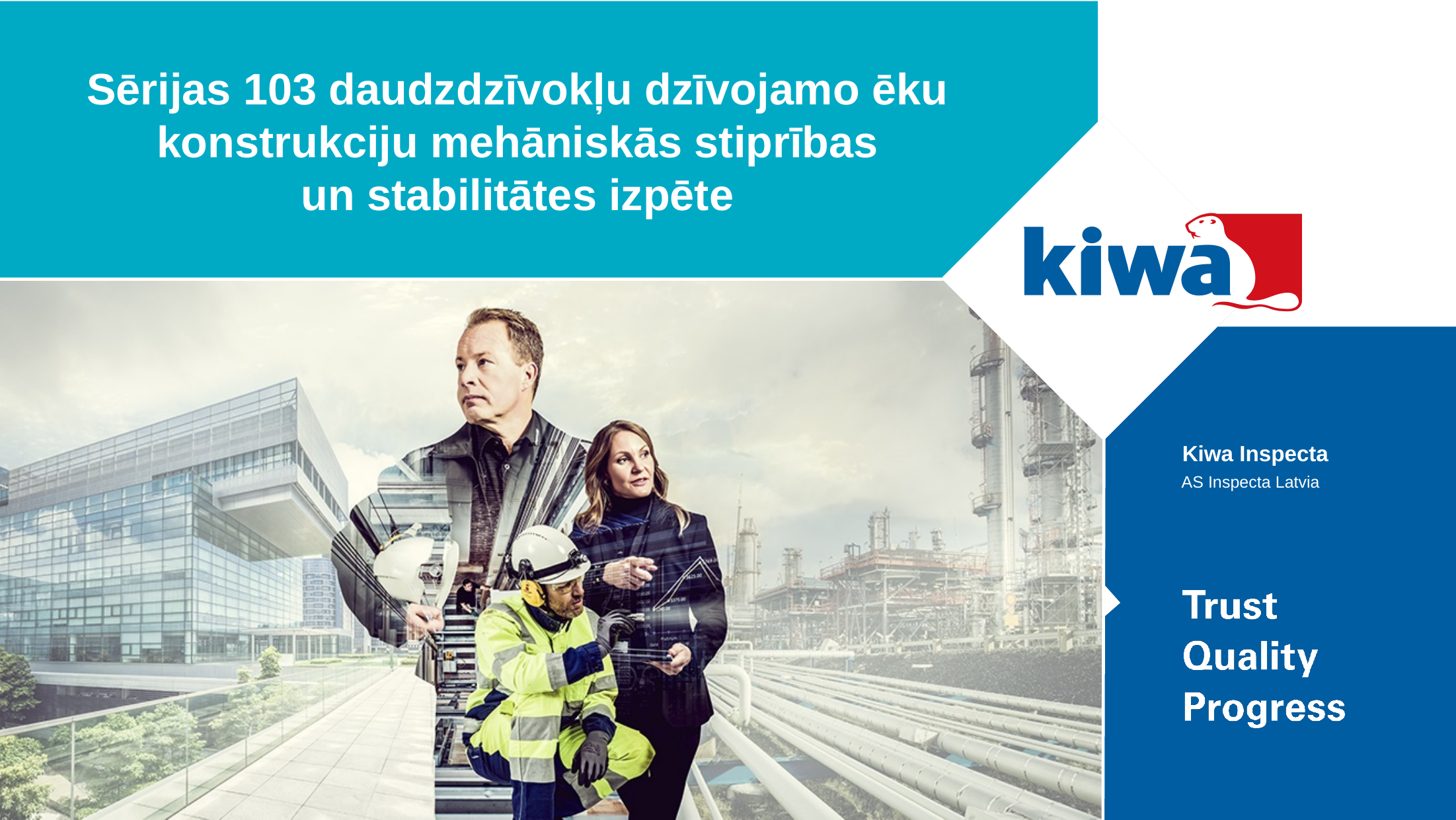

# Sērijas 103 daudzdzīvokļu dzīvojamo ēku konstrukciju mehāniskās stiprības un stabilitātes izpēte
AS Inspecta Latvia